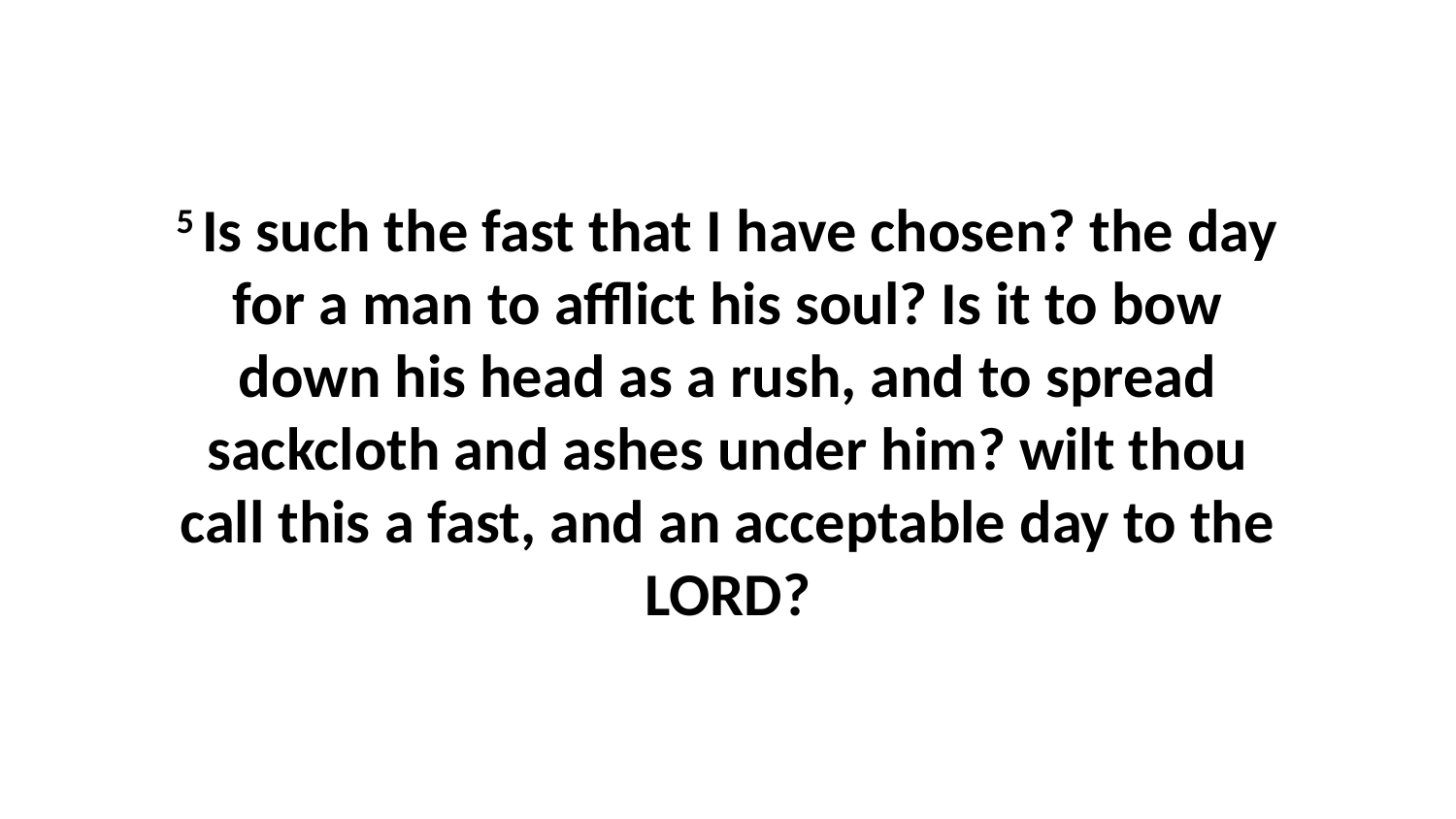

5 Is such the fast that I have chosen? the day for a man to afflict his soul? Is it to bow down his head as a rush, and to spread sackcloth and ashes under him? wilt thou call this a fast, and an acceptable day to the LORD?